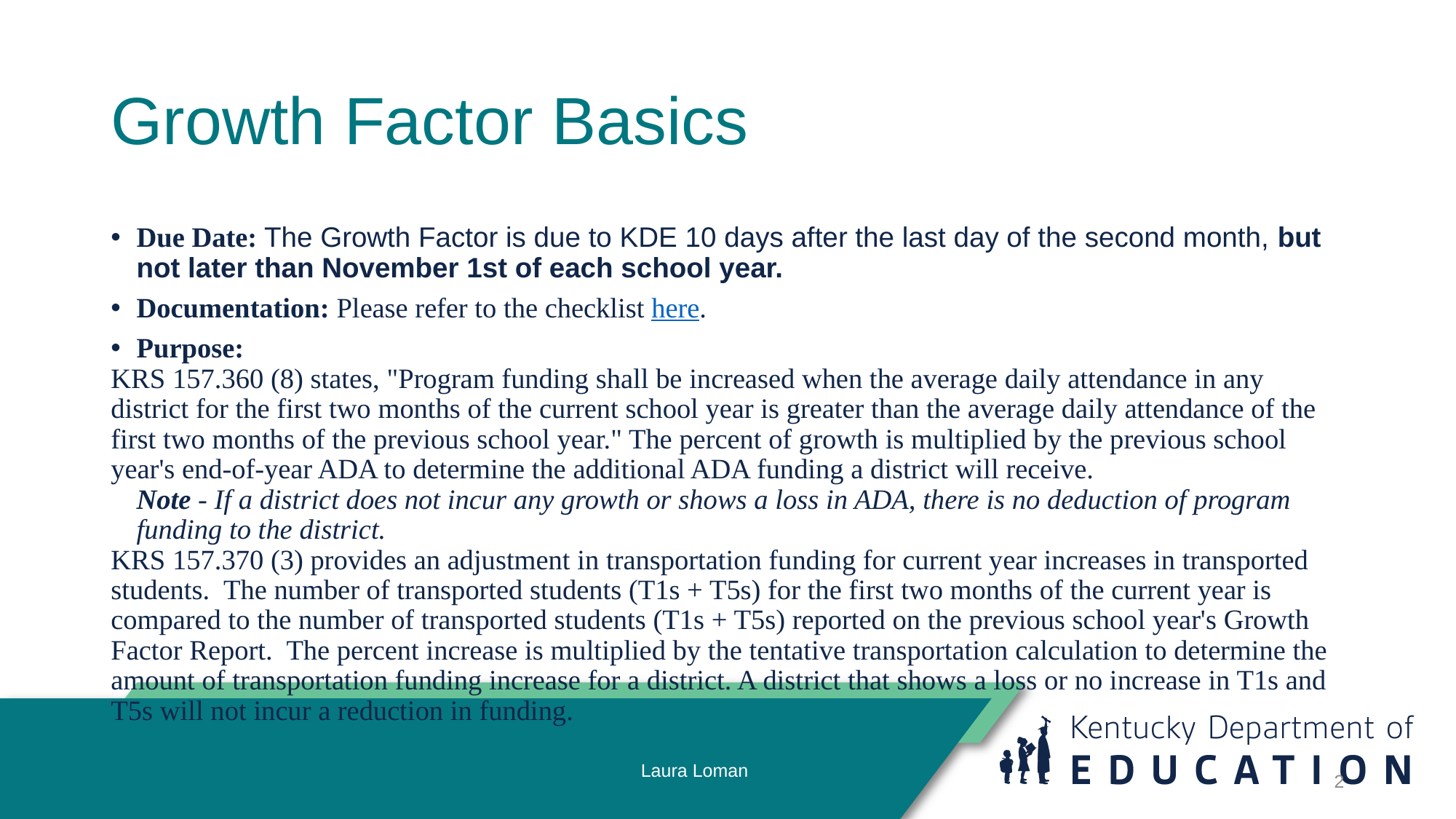

# Growth Factor Basics
Due Date: The Growth Factor is due to KDE 10 days after the last day of the second month, but not later than November 1st of each school year.
Documentation: Please refer to the checklist here.
Purpose:
KRS 157.360 (8) states, "Program funding shall be increased when the average daily attendance in any district for the first two months of the current school year is greater than the average daily attendance of the first two months of the previous school year." The percent of growth is multiplied by the previous school year's end-of-year ADA to determine the additional ADA funding a district will receive.
Note - If a district does not incur any growth or shows a loss in ADA, there is no deduction of program funding to the district.
KRS 157.370 (3) provides an adjustment in transportation funding for current year increases in transported students.  The number of transported students (T1s + T5s) for the first two months of the current year is compared to the number of transported students (T1s + T5s) reported on the previous school year's Growth Factor Report.  The percent increase is multiplied by the tentative transportation calculation to determine the amount of transportation funding increase for a district. A district that shows a loss or no increase in T1s and T5s will not incur a reduction in funding.

Laura Loman

2